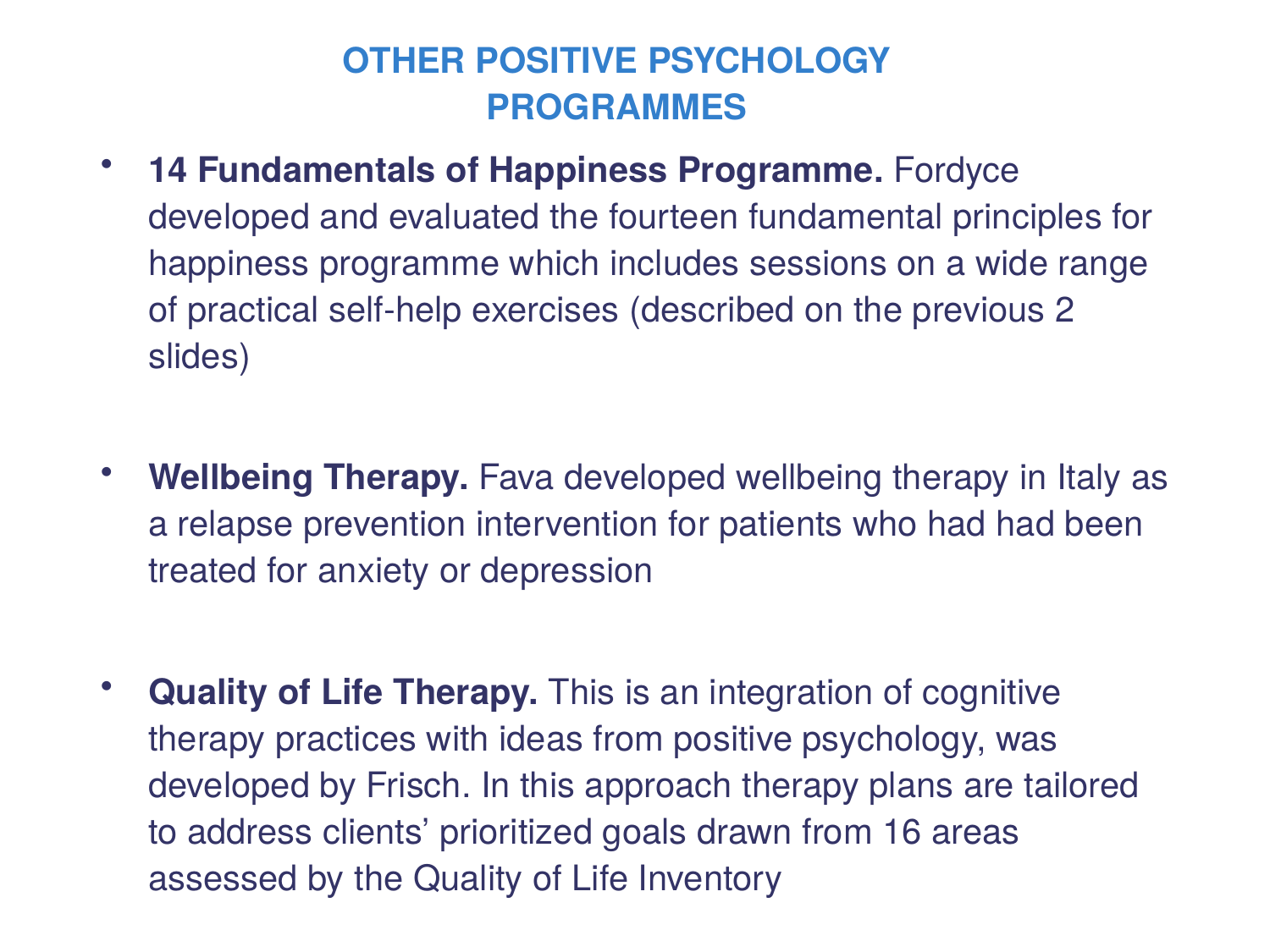

OTHER POSITIVE PSYCHOLOGY PROGRAMMES
14 Fundamentals of Happiness Programme. Fordyce developed and evaluated the fourteen fundamental principles for happiness programme which includes sessions on a wide range of practical self-help exercises (described on the previous 2 slides)

Wellbeing Therapy. Fava developed wellbeing therapy in Italy as a relapse prevention intervention for patients who had had been treated for anxiety or depression

Quality of Life Therapy. This is an integration of cognitive therapy practices with ideas from positive psychology, was developed by Frisch. In this approach therapy plans are tailored to address clients’ prioritized goals drawn from 16 areas assessed by the Quality of Life Inventory